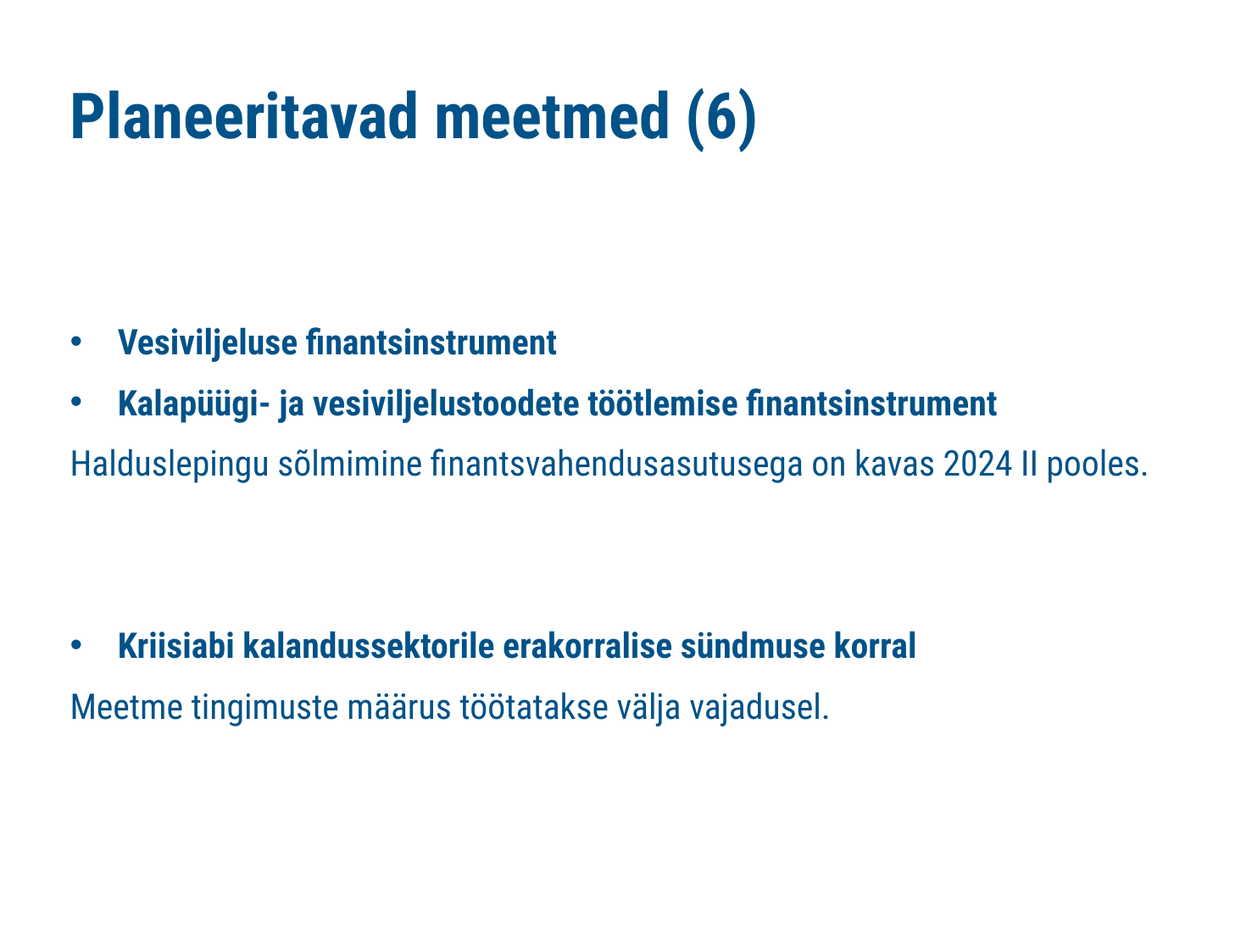

# Planeeritavad meetmed (6)
Vesiviljeluse finantsinstrument
Kalapüügi- ja vesiviljelustoodete töötlemise finantsinstrument
Halduslepingu sõlmimine finantsvahendusasutusega on kavas 2024 II pooles.

Kriisiabi kalandussektorile erakorralise sündmuse korral
Meetme tingimuste määrus töötatakse välja vajadusel.